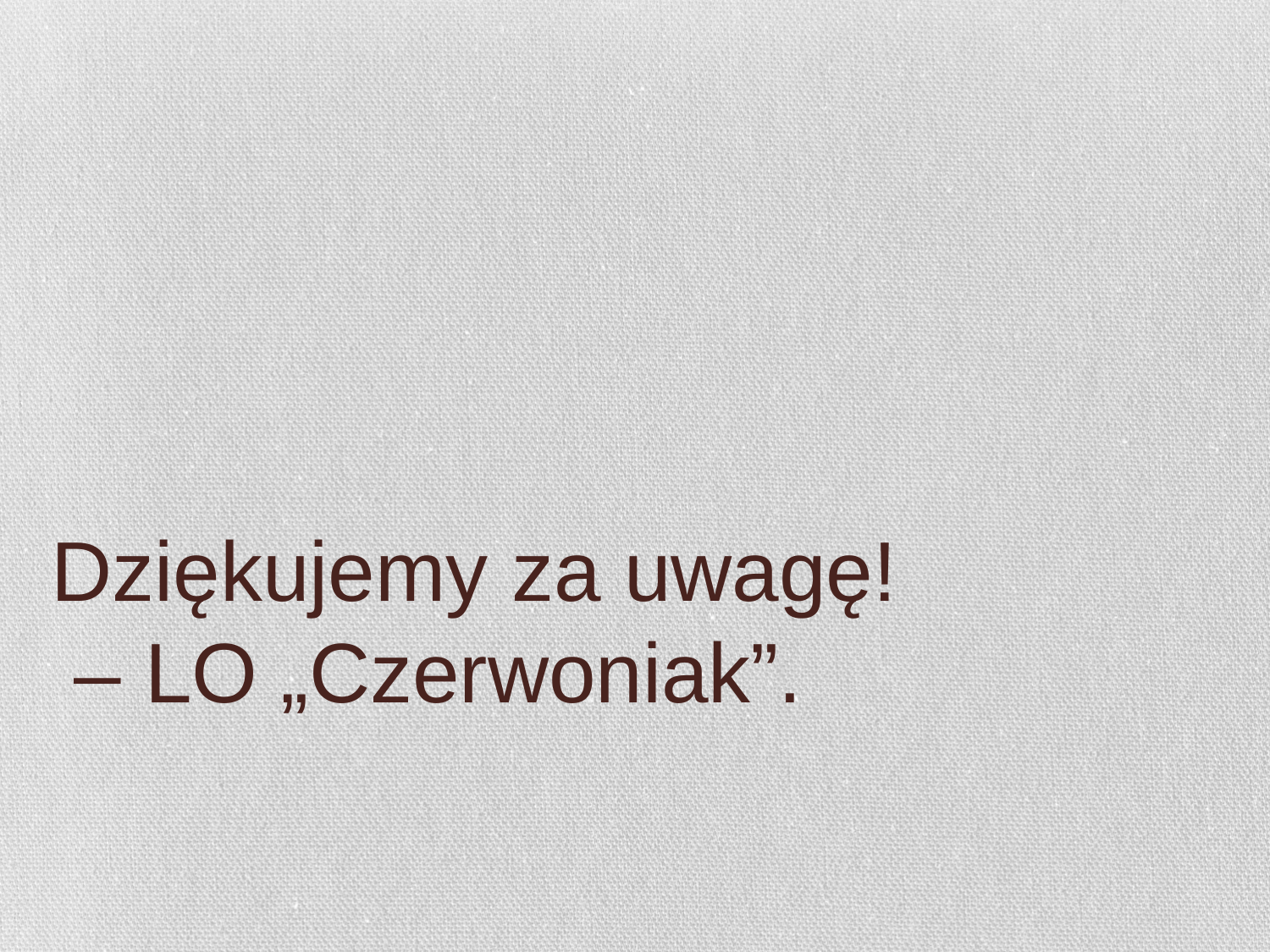

# Dziękujemy za uwagę! – LO „Czerwoniak”.